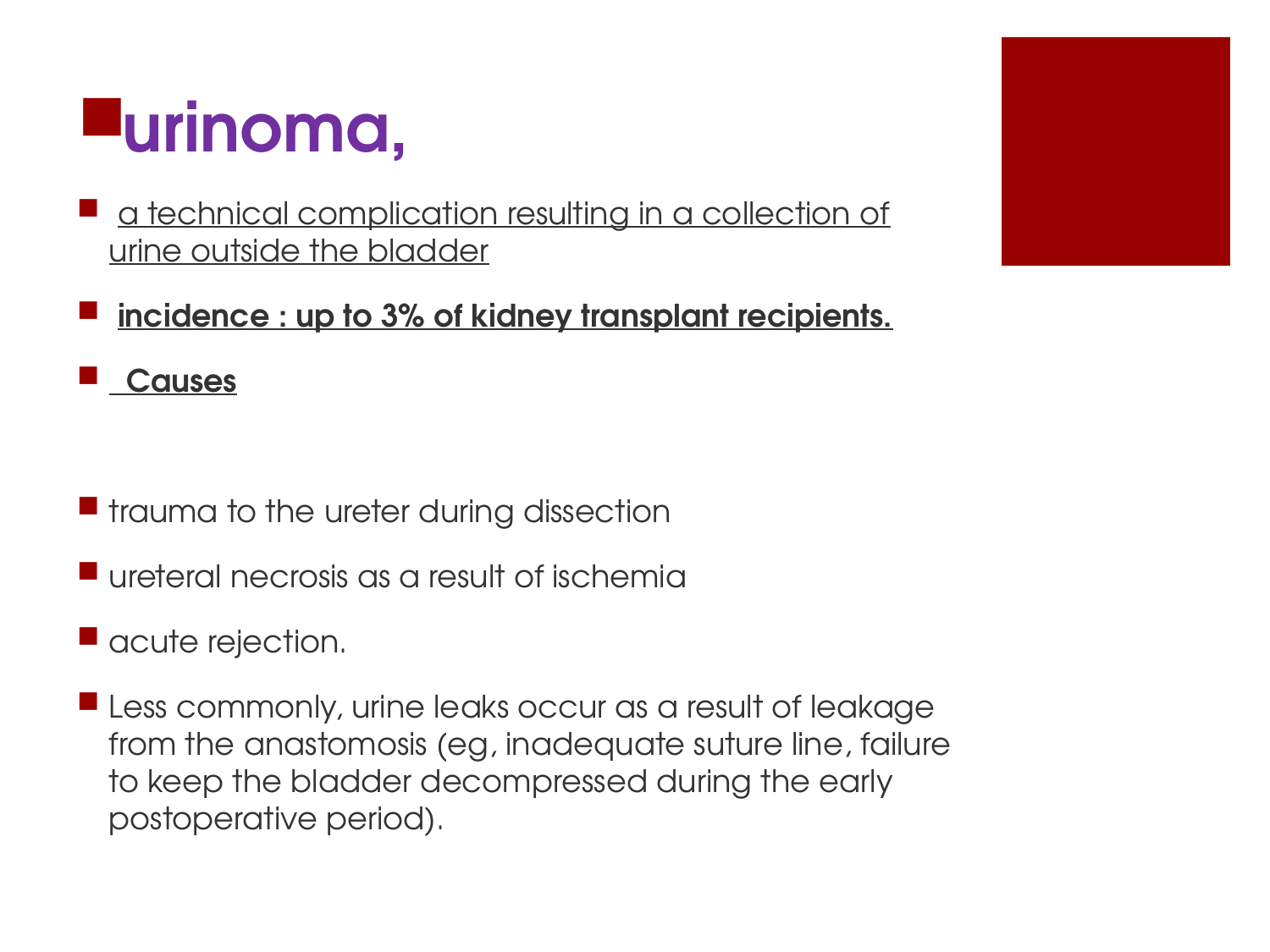

urinoma,
 a technical complication resulting in a collection of urine outside the bladder
 incidence : up to 3% of kidney transplant recipients.
  Causes

trauma to the ureter during dissection
ureteral necrosis as a result of ischemia
acute rejection.
Less commonly, urine leaks occur as a result of leakage from the anastomosis (eg, inadequate suture line, failure to keep the bladder decompressed during the early postoperative period).